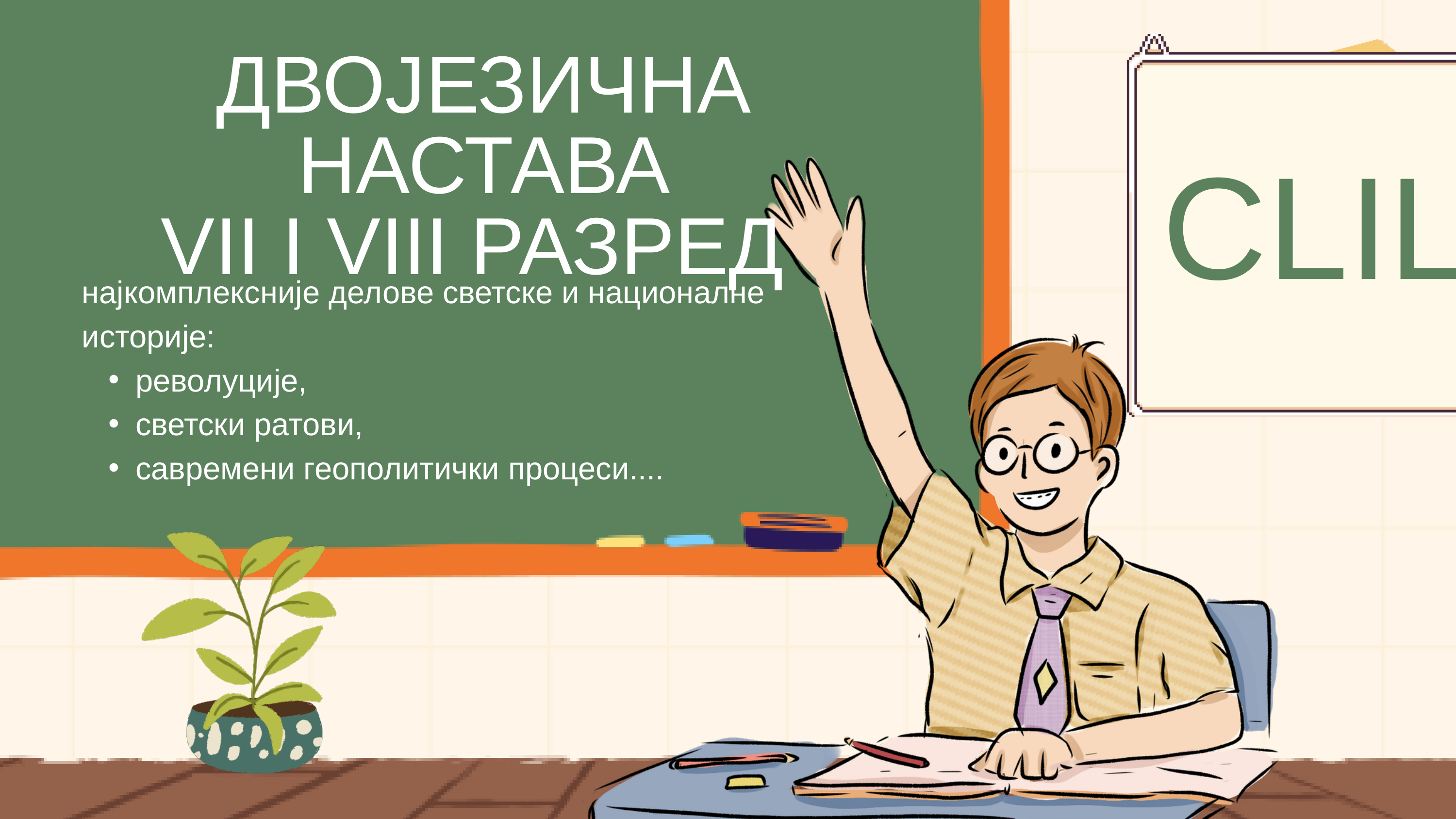

ДВОЈЕЗИЧНА НАСТАВА
VII I VIII РАЗРЕД

CLIL
најкомплексније делове светске и националне историје:
револуције,
светски ратови,
савремени геополитички процеси....